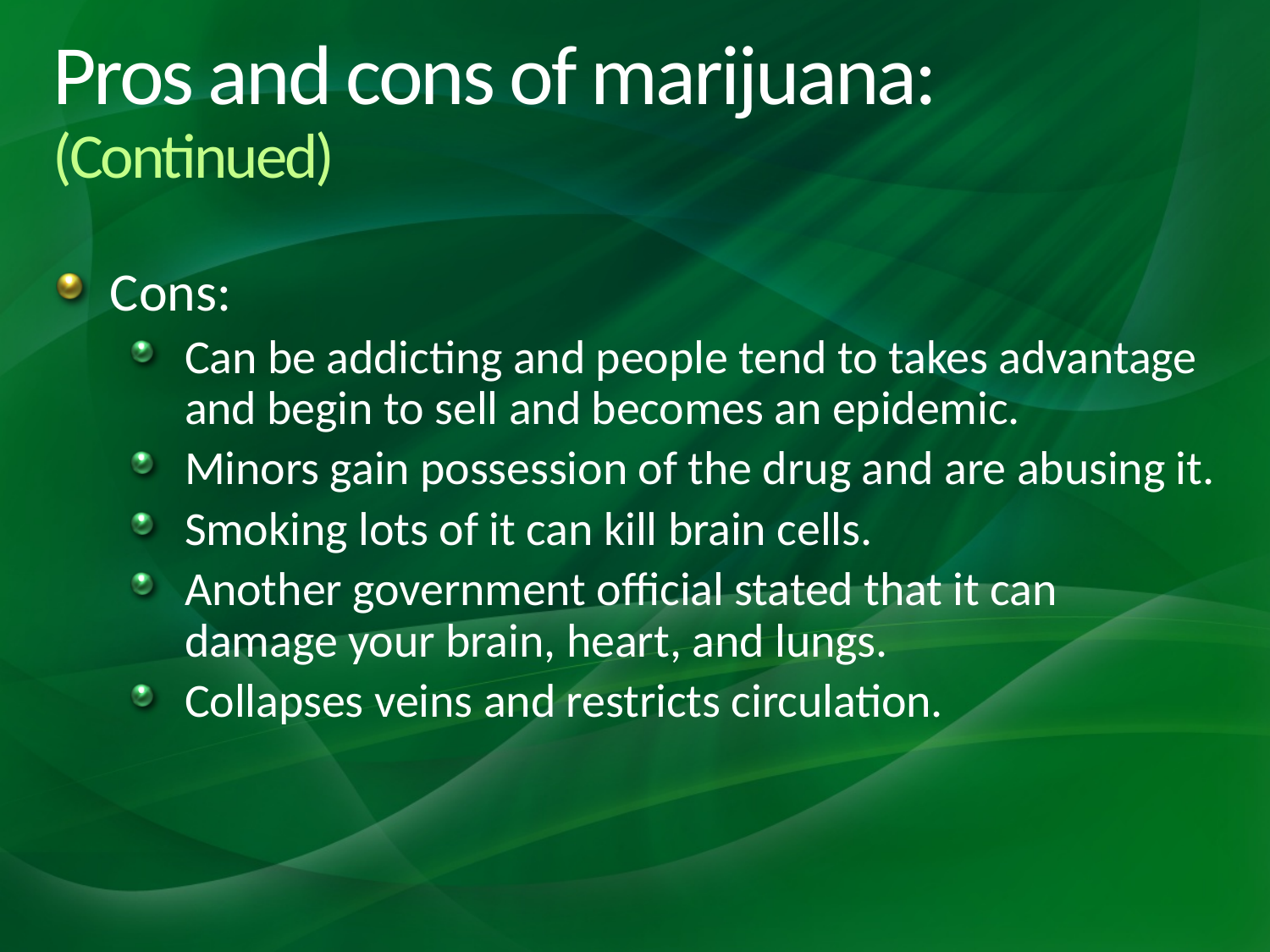

# Pros and cons of marijuana: (Continued)
Cons:
Can be addicting and people tend to takes advantage and begin to sell and becomes an epidemic.
Minors gain possession of the drug and are abusing it.
Smoking lots of it can kill brain cells.
Another government official stated that it can damage your brain, heart, and lungs.
Collapses veins and restricts circulation.